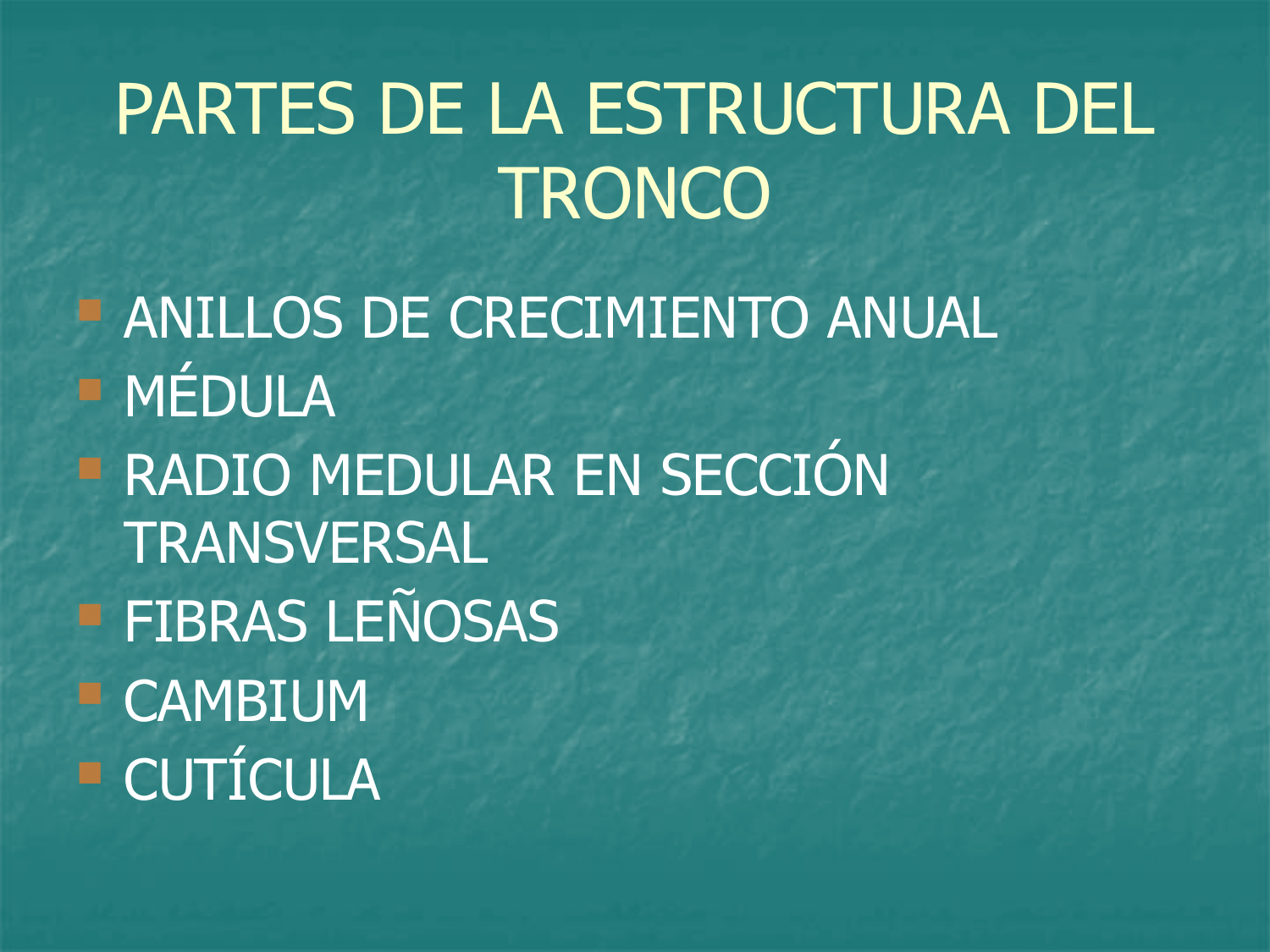

# PARTES DE LA ESTRUCTURA DEL TRONCO
ANILLOS DE CRECIMIENTO ANUAL
MÉDULA
RADIO MEDULAR EN SECCIÓN TRANSVERSAL
FIBRAS LEÑOSAS
CAMBIUM
CUTÍCULA